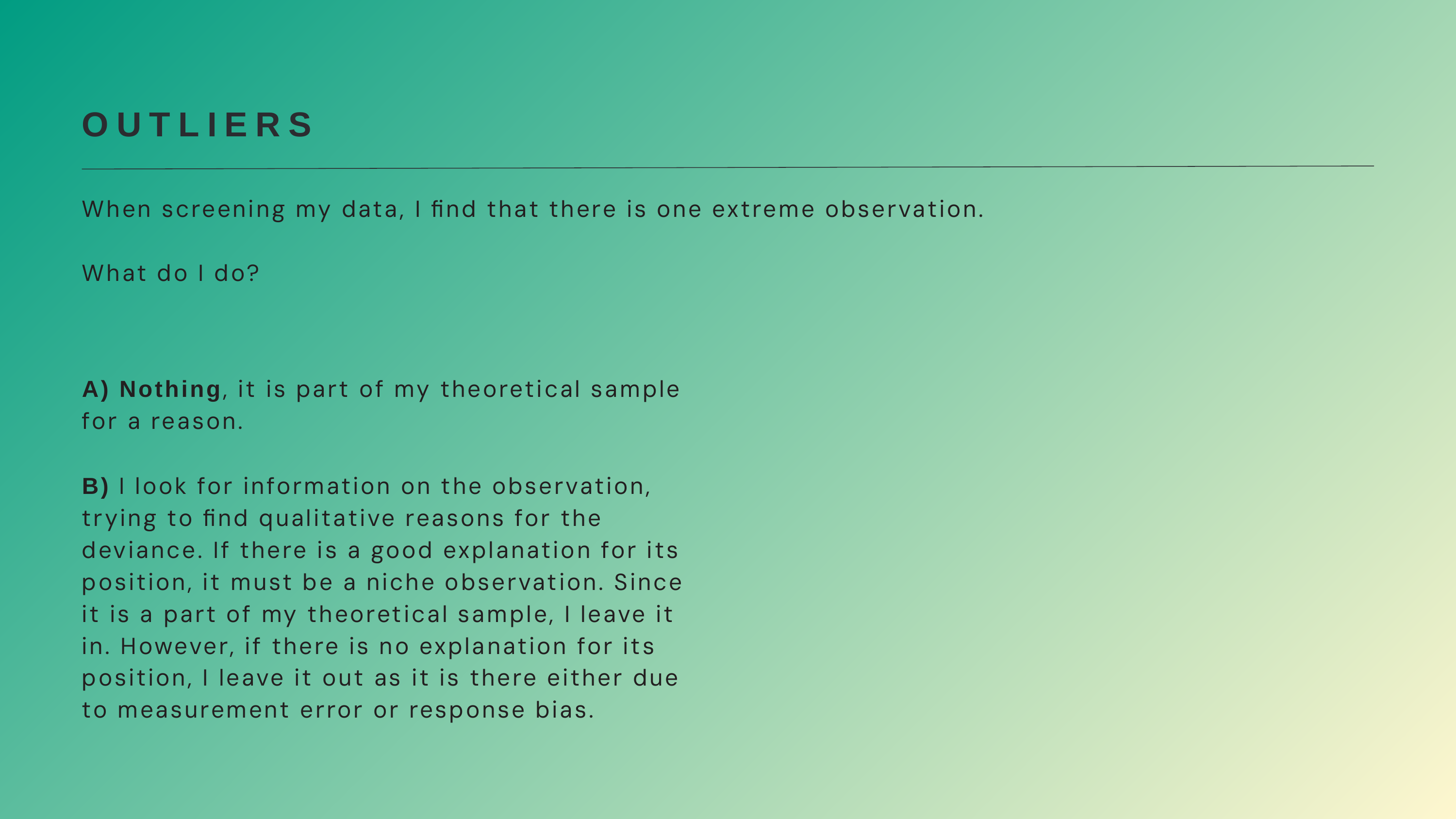

OUTLIERS

When screening my data, I find that there is one extreme observation.

What do I do?

A) Nothing, it is part of my theoretical sample for a reason.
B) I look for information on the observation, trying to find qualitative reasons for the deviance. If there is a good explanation for its position, it must be a niche observation. Since it is a part of my theoretical sample, I leave it in. However, if there is no explanation for its position, I leave it out as it is there either due to measurement error or response bias.